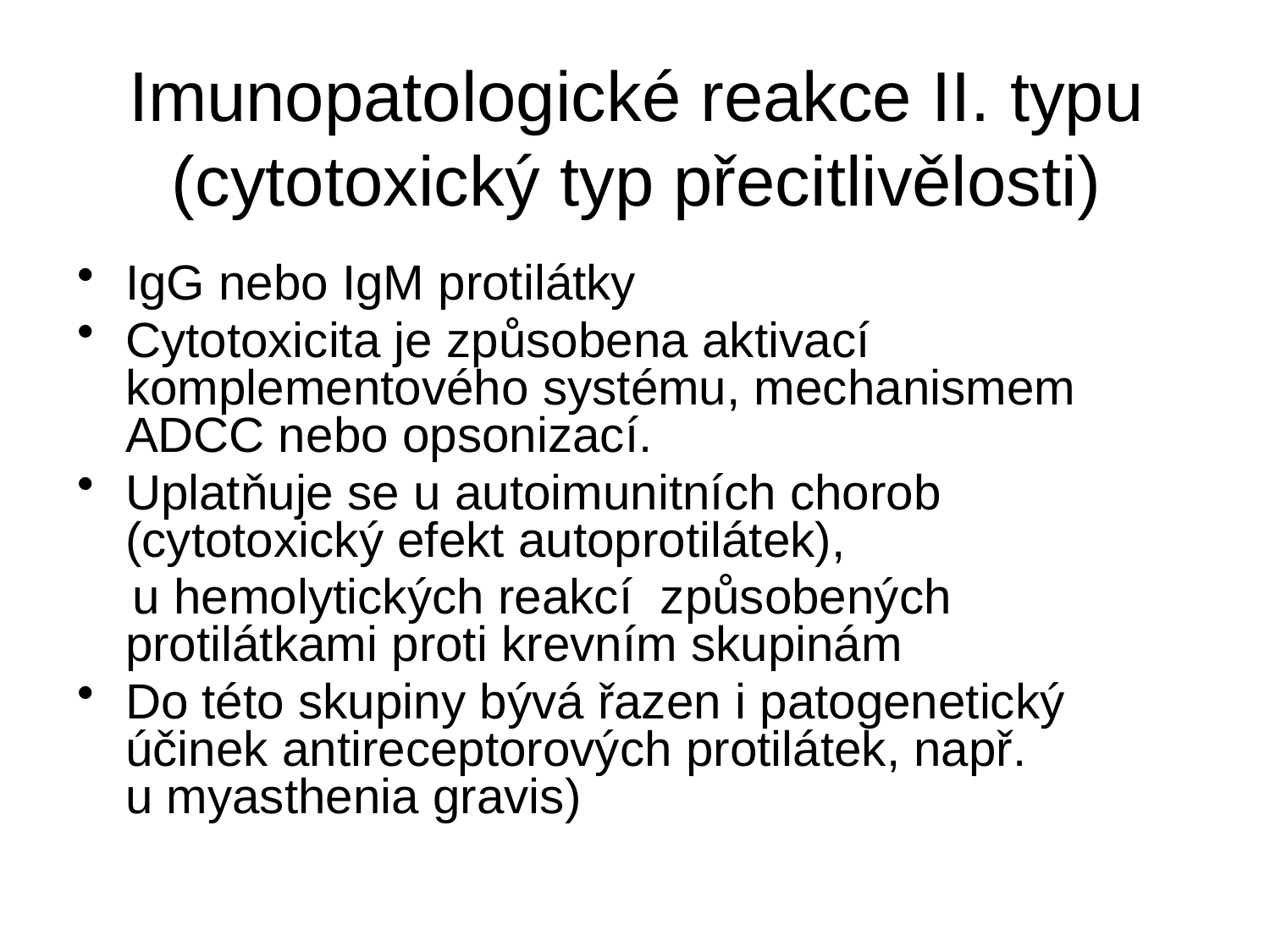

# Imunopatologické reakce II. typu (cytotoxický typ přecitlivělosti)
IgG nebo IgM protilátky
Cytotoxicita je způsobena aktivací komplementového systému, mechanismem ADCC nebo opsonizací.
Uplatňuje se u autoimunitních chorob  (cytotoxický efekt autoprotilátek),
    u hemolytických reakcí  způsobených protilátkami proti krevním skupinám
Do této skupiny bývá řazen i patogenetický účinek antireceptorových protilátek, např.
u myasthenia gravis)